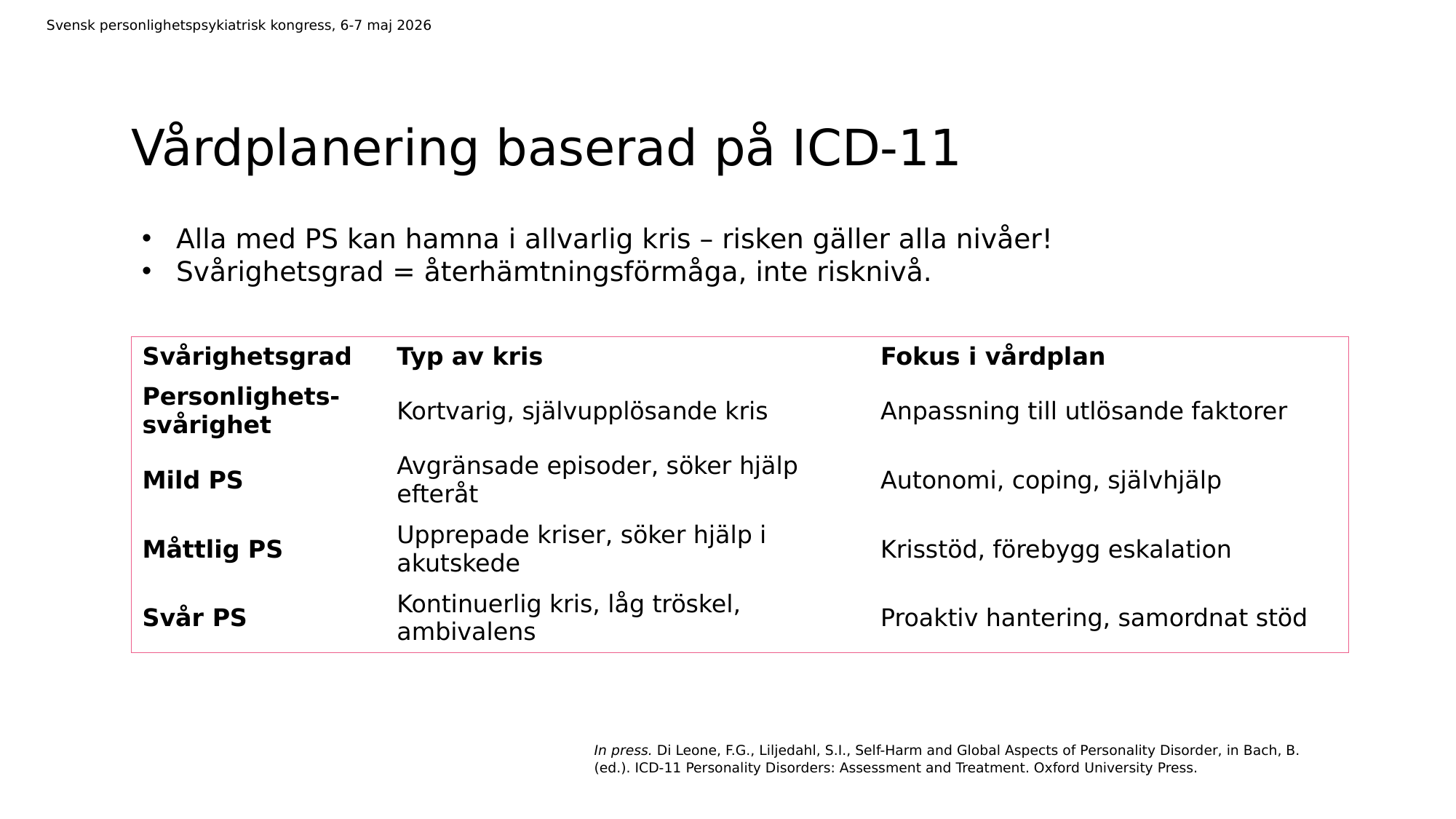

Svensk personlighetspsykiatrisk kongress, 6-7 maj 2026
# Vårdplanering baserad på ICD-11
Alla med PS kan hamna i allvarlig kris – risken gäller alla nivåer!
Svårighetsgrad = återhämtningsförmåga, inte risknivå.
| Svårighetsgrad | Typ av kris | Fokus i vårdplan |
| --- | --- | --- |
| Personlighets-svårighet | Kortvarig, självupplösande kris | Anpassning till utlösande faktorer |
| Mild PS | Avgränsade episoder, söker hjälp efteråt | Autonomi, coping, självhjälp |
| Måttlig PS | Upprepade kriser, söker hjälp i akutskede | Krisstöd, förebygg eskalation |
| Svår PS | Kontinuerlig kris, låg tröskel, ambivalens | Proaktiv hantering, samordnat stöd |
In press. Di Leone, F.G., Liljedahl, S.I., Self-Harm and Global Aspects of Personality Disorder, in Bach, B. (ed.). ICD-11 Personality Disorders: Assessment and Treatment. Oxford University Press.